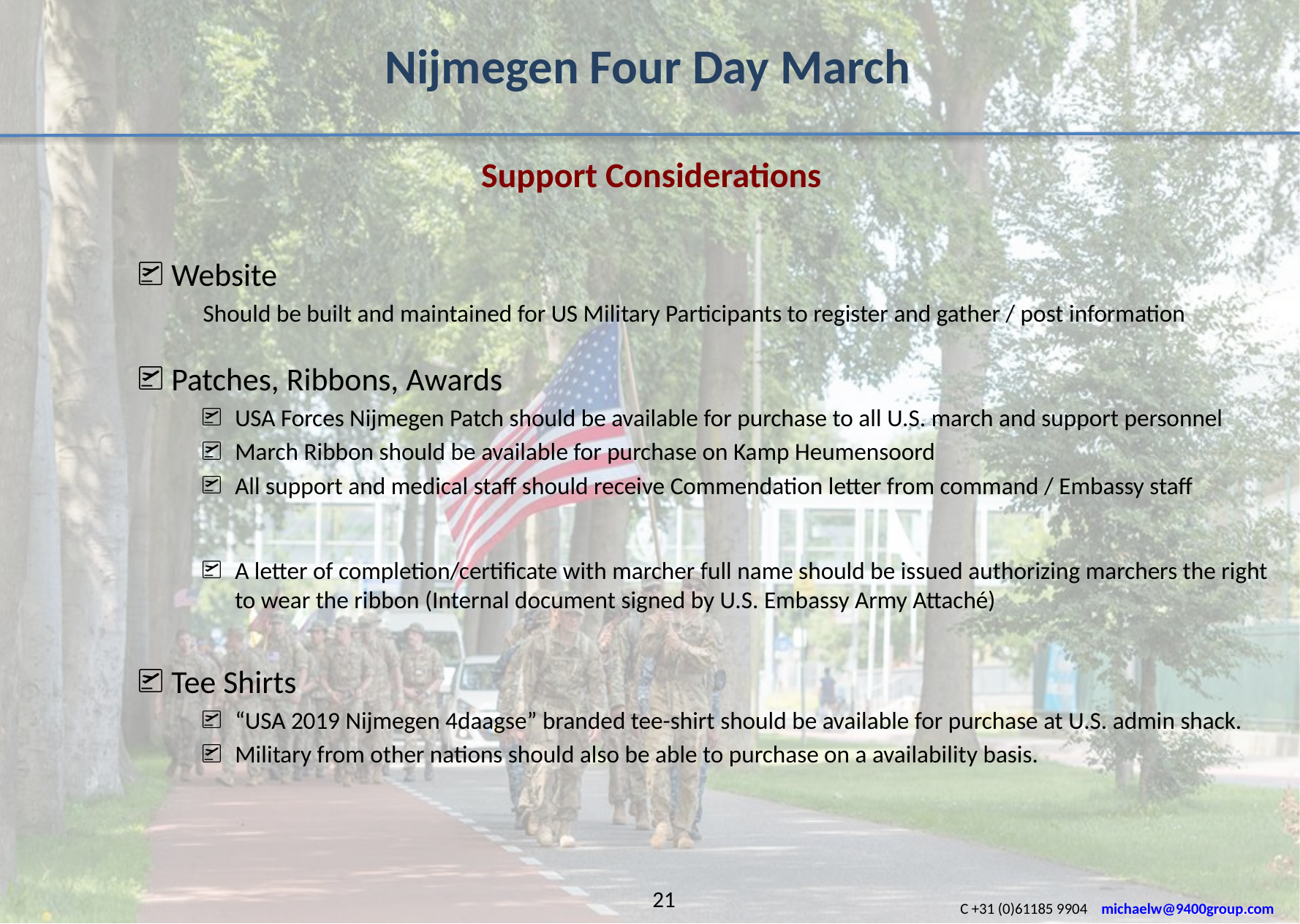

Nijmegen Four Day March
 Support Considerations

Website
Should be built and maintained for US Military Participants to register and gather / post information

Patches, Ribbons, Awards
USA Forces Nijmegen Patch should be available for purchase to all U.S. march and support personnel
March Ribbon should be available for purchase on Kamp Heumensoord
All support and medical staff should receive Commendation letter from command / Embassy staff

A letter of completion/certificate with marcher full name should be issued authorizing marchers the right to wear the ribbon (Internal document signed by U.S. Embassy Army Attaché)

Tee Shirts
“USA 2019 Nijmegen 4daagse” branded tee-shirt should be available for purchase at U.S. admin shack.
Military from other nations should also be able to purchase on a availability basis.

21